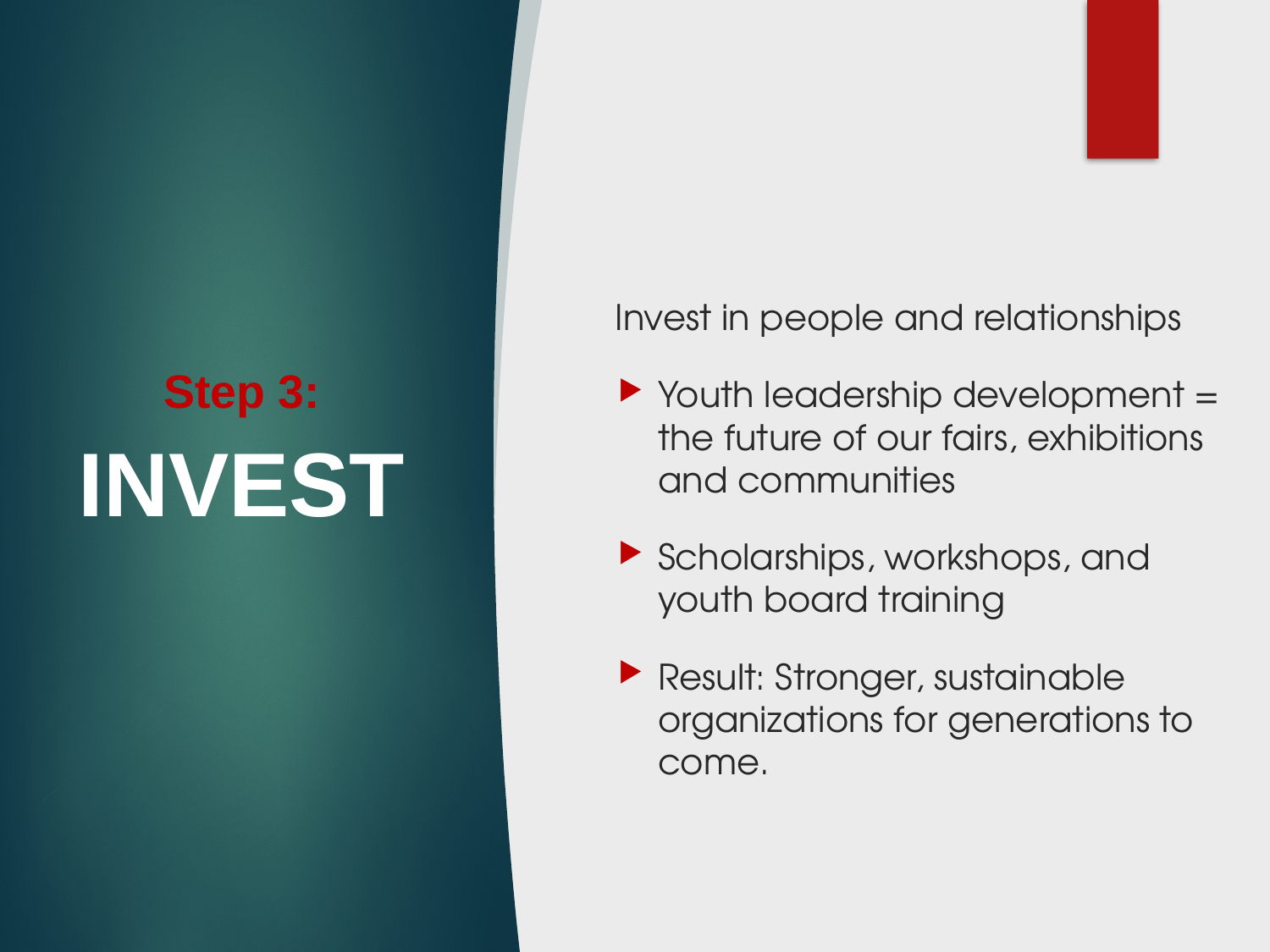

Invest in people and relationships
Youth leadership development = the future of our fairs, exhibitions and communities
Scholarships, workshops, and youth board training
Result: Stronger, sustainable organizations for generations to come.
# Step 3: INVEST